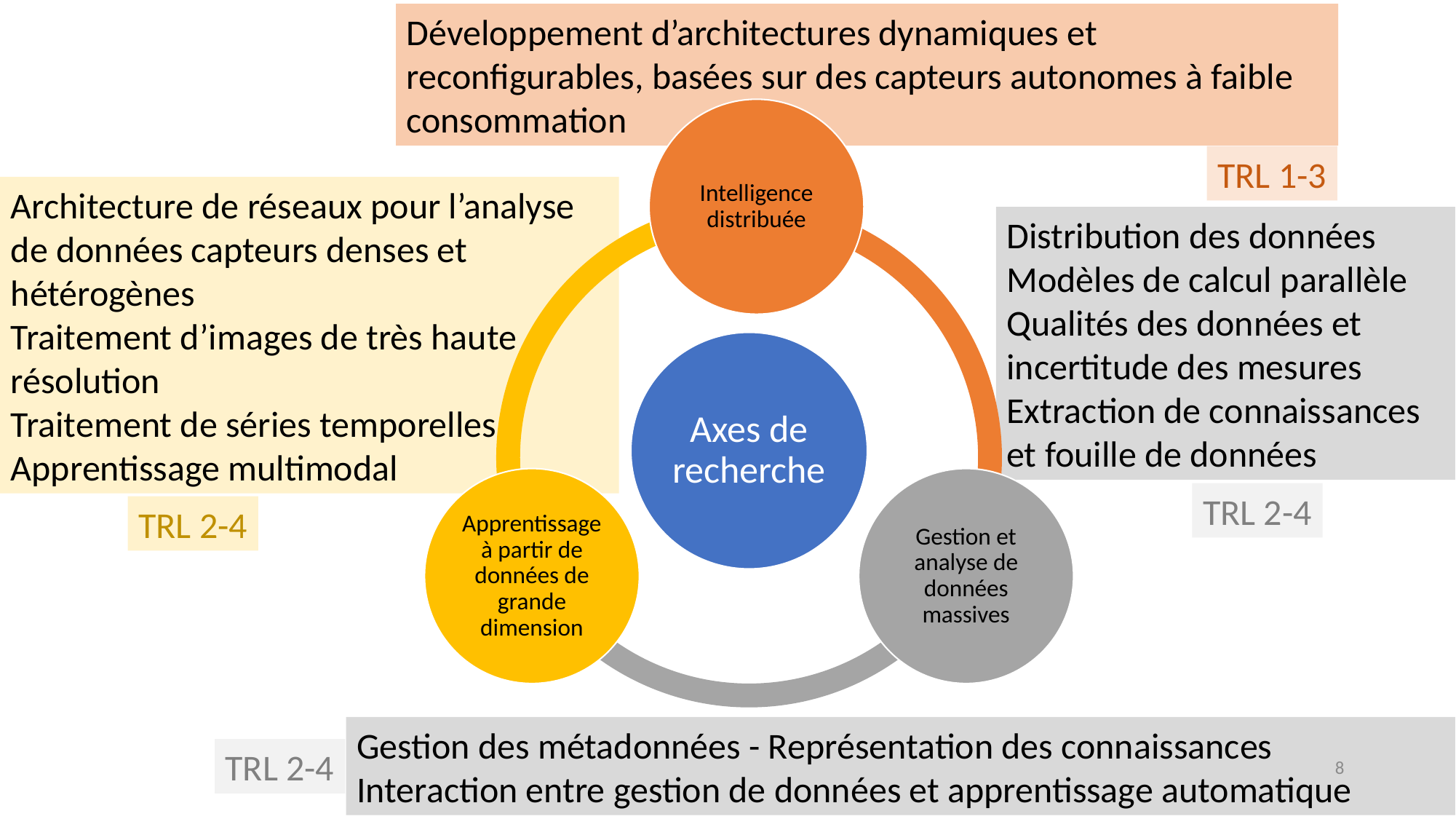

Développement d’architectures dynamiques et reconfigurables, basées sur des capteurs autonomes à faible consommation
Axes de recherche
Intelligence distribuée
Gestion et analyse de données massives
Apprentissage à partir de données de grande dimension
TRL 1-3
Architecture de réseaux pour l’analyse  de données capteurs denses et hétérogènes
Traitement d’images de très haute résolution
Traitement de séries temporelles
Apprentissage multimodal
Distribution des données
Modèles de calcul parallèle
Qualités des données et incertitude des mesures
Extraction de connaissances et fouille de données
TRL 2-4
TRL 2-4
Gestion des métadonnées - Représentation des connaissances
Interaction entre gestion de données et apprentissage automatique
TRL 2-4
8